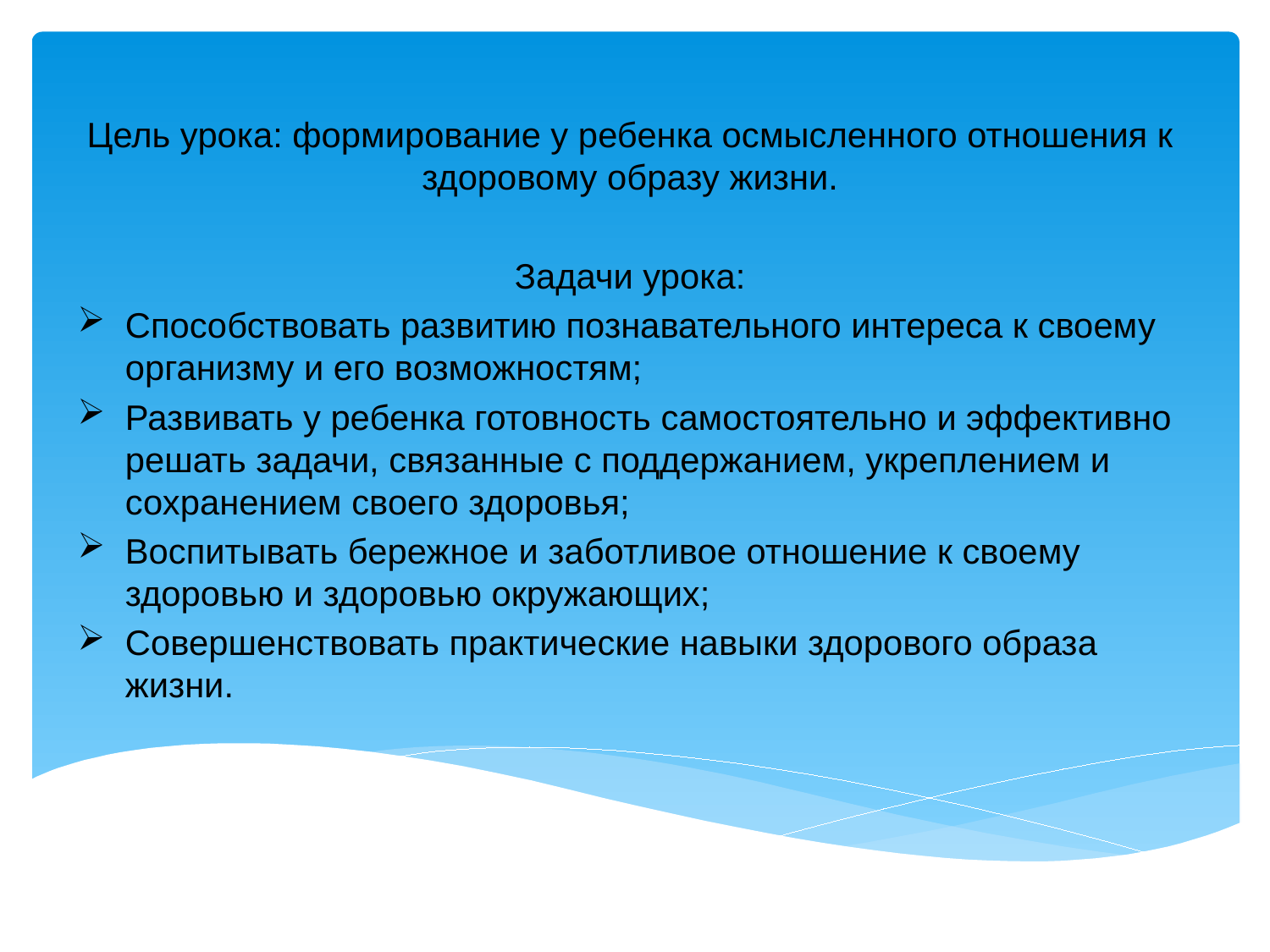

Цель урока: формирование у ребенка осмысленного отношения к здоровому образу жизни.

Задачи урока:
Способствовать развитию познавательного интереса к своему организму и его возможностям;
Развивать у ребенка готовность самостоятельно и эффективно решать задачи, связанные с поддержанием, укреплением и сохранением своего здоровья;
Воспитывать бережное и заботливое отношение к своему здоровью и здоровью окружающих;
Совершенствовать практические навыки здорового образа жизни.